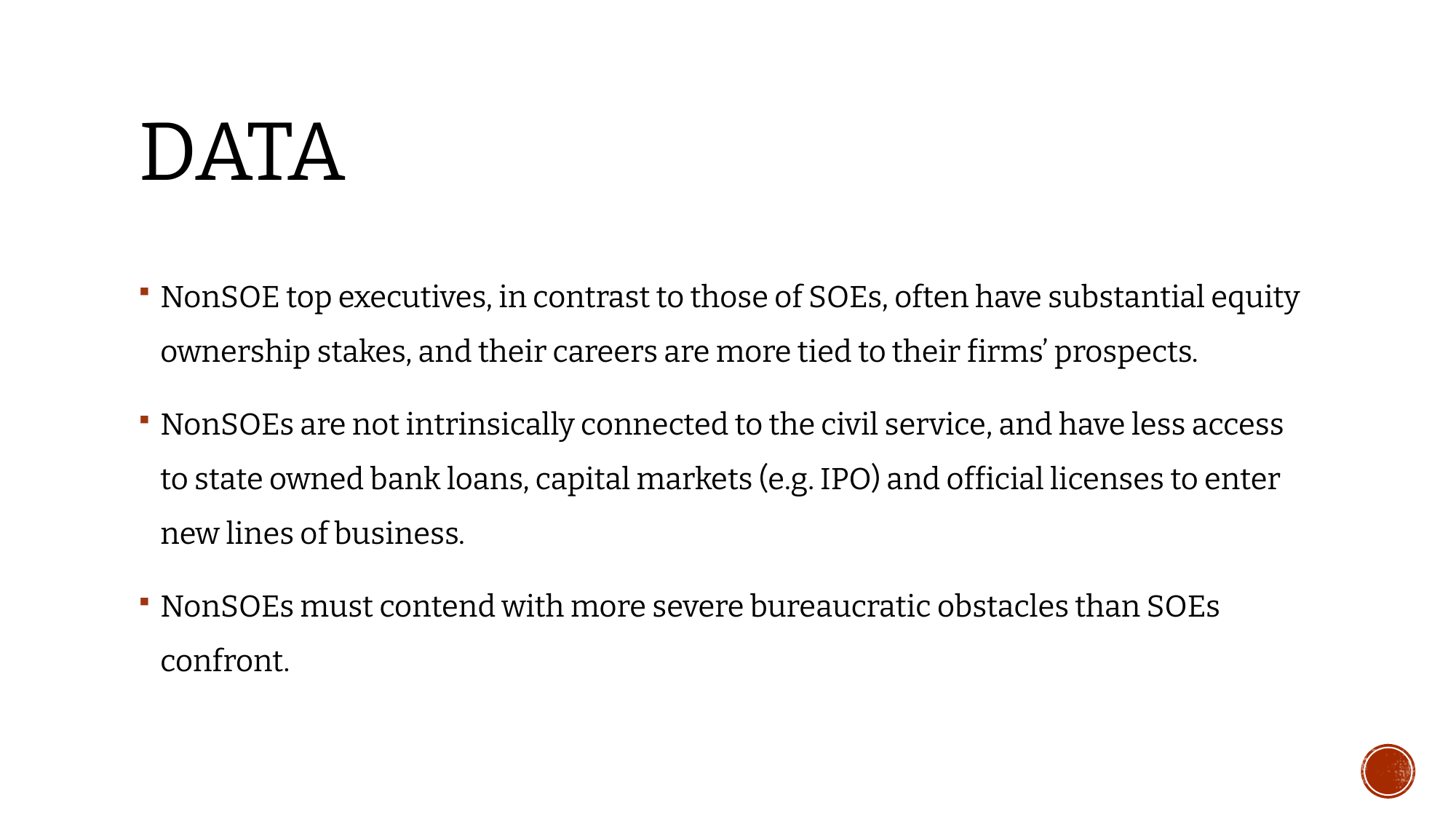

# Data
NonSOE top executives, in contrast to those of SOEs, often have substantial equity ownership stakes, and their careers are more tied to their firms’ prospects.
NonSOEs are not intrinsically connected to the civil service, and have less access to state owned bank loans, capital markets (e.g. IPO) and official licenses to enter new lines of business.
NonSOEs must contend with more severe bureaucratic obstacles than SOEs confront.